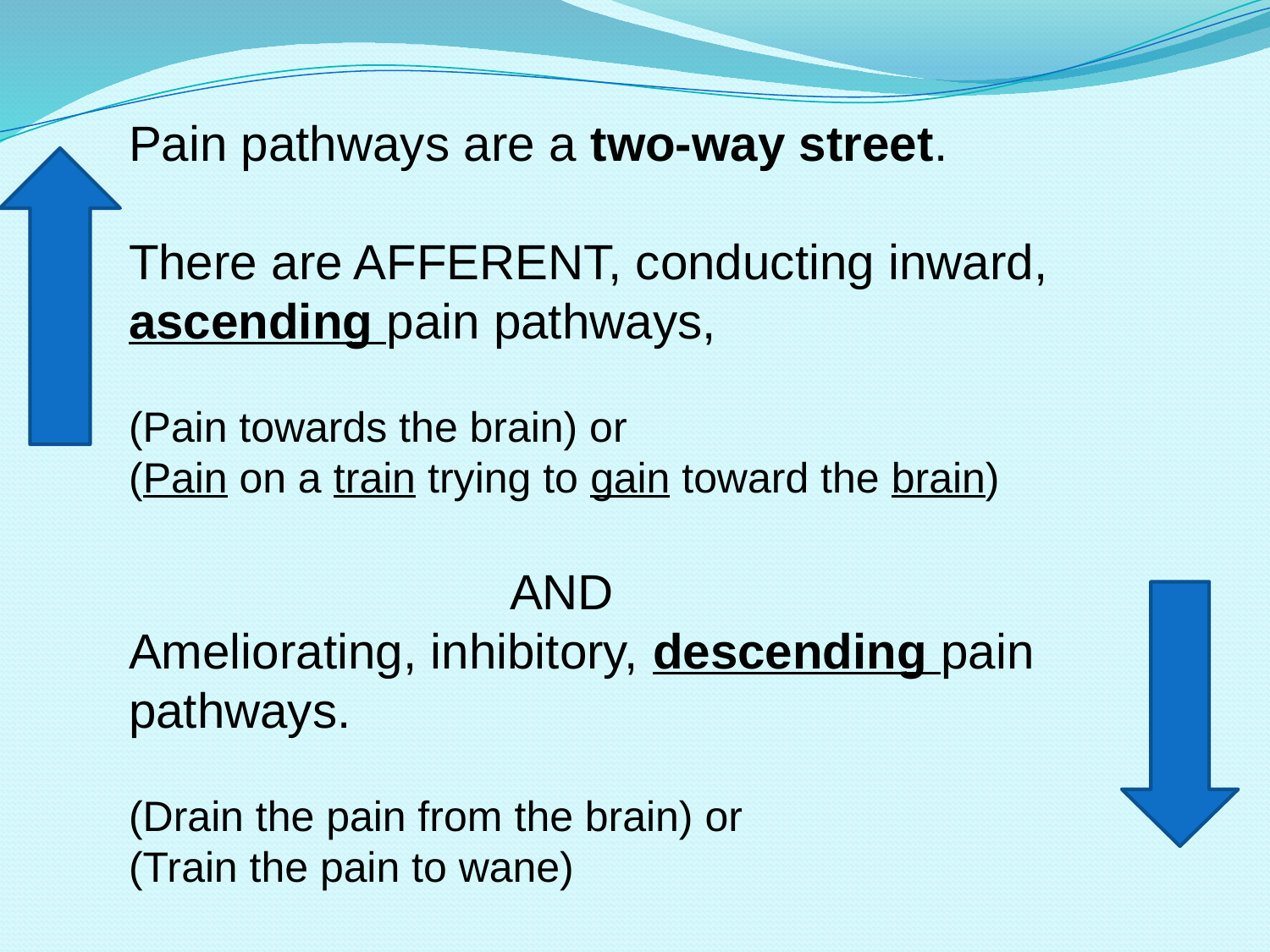

Pain pathways are a two-way street.

There are AFFERENT, conducting inward, ascending pain pathways,

(Pain towards the brain) or
(Pain on a train trying to gain toward the brain)

			AND
Ameliorating, inhibitory, descending pain pathways.

(Drain the pain from the brain) or
(Train the pain to wane)